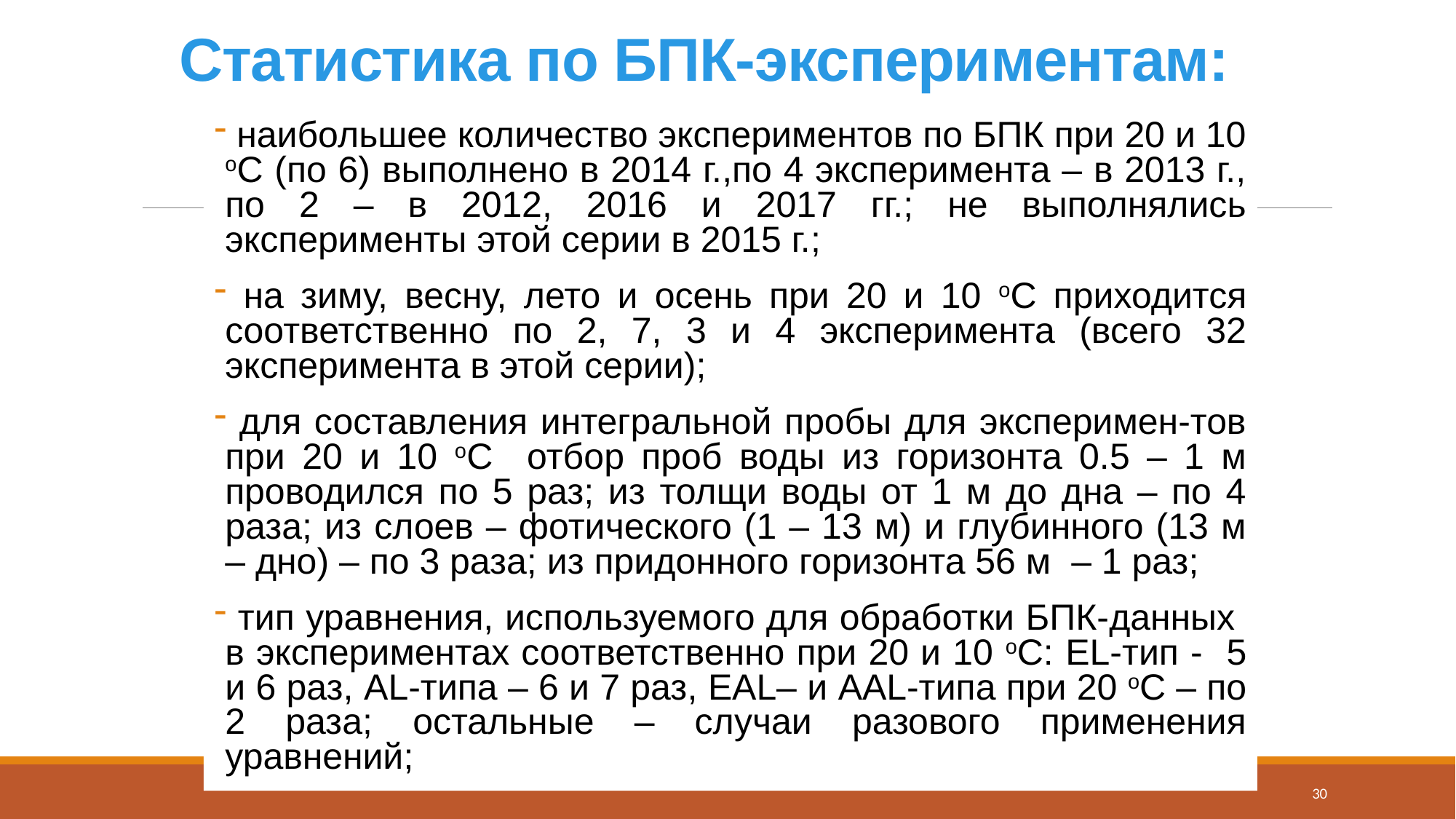

# Статистика по БПК-экспериментам:
 наибольшее количество экспериментов по БПК при 20 и 10 оС (по 6) выполнено в 2014 г.,по 4 эксперимента – в 2013 г., по 2 – в 2012, 2016 и 2017 гг.; не выполнялись эксперименты этой серии в 2015 г.;
 на зиму, весну, лето и осень при 20 и 10 оС приходится соответственно по 2, 7, 3 и 4 эксперимента (всего 32 эксперимента в этой серии);
 для составления интегральной пробы для эксперимен-тов при 20 и 10 оС  отбор проб воды из горизонта 0.5 – 1 м проводился по 5 раз; из толщи воды от 1 м до дна – по 4 раза; из слоев – фотического (1 – 13 м) и глубинного (13 м – дно) – по 3 раза; из придонного горизонта 56 м  – 1 раз;
 тип уравнения, используемого для обработки БПК-данных  в экспериментах соответственно при 20 и 10 оС: EL-тип -  5 и 6 раз, AL-типа – 6 и 7 раз, EAL– и AAL-типа при 20 оС – по 2 раза; остальные – случаи разового применения уравнений;
30